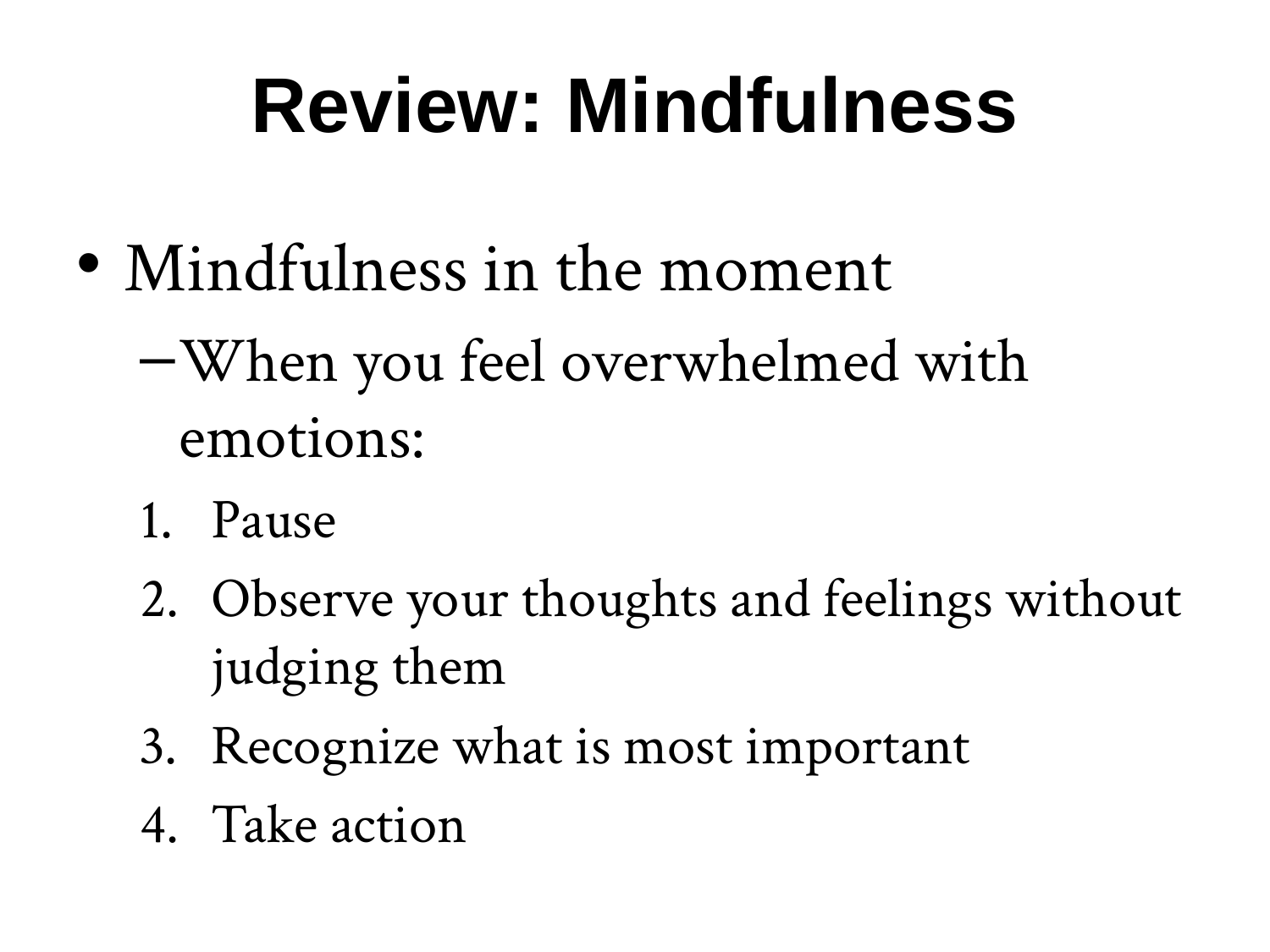

# Review: Mindfulness
Mindfulness in the moment
When you feel overwhelmed with emotions:
Pause
Observe your thoughts and feelings without judging them
Recognize what is most important
Take action